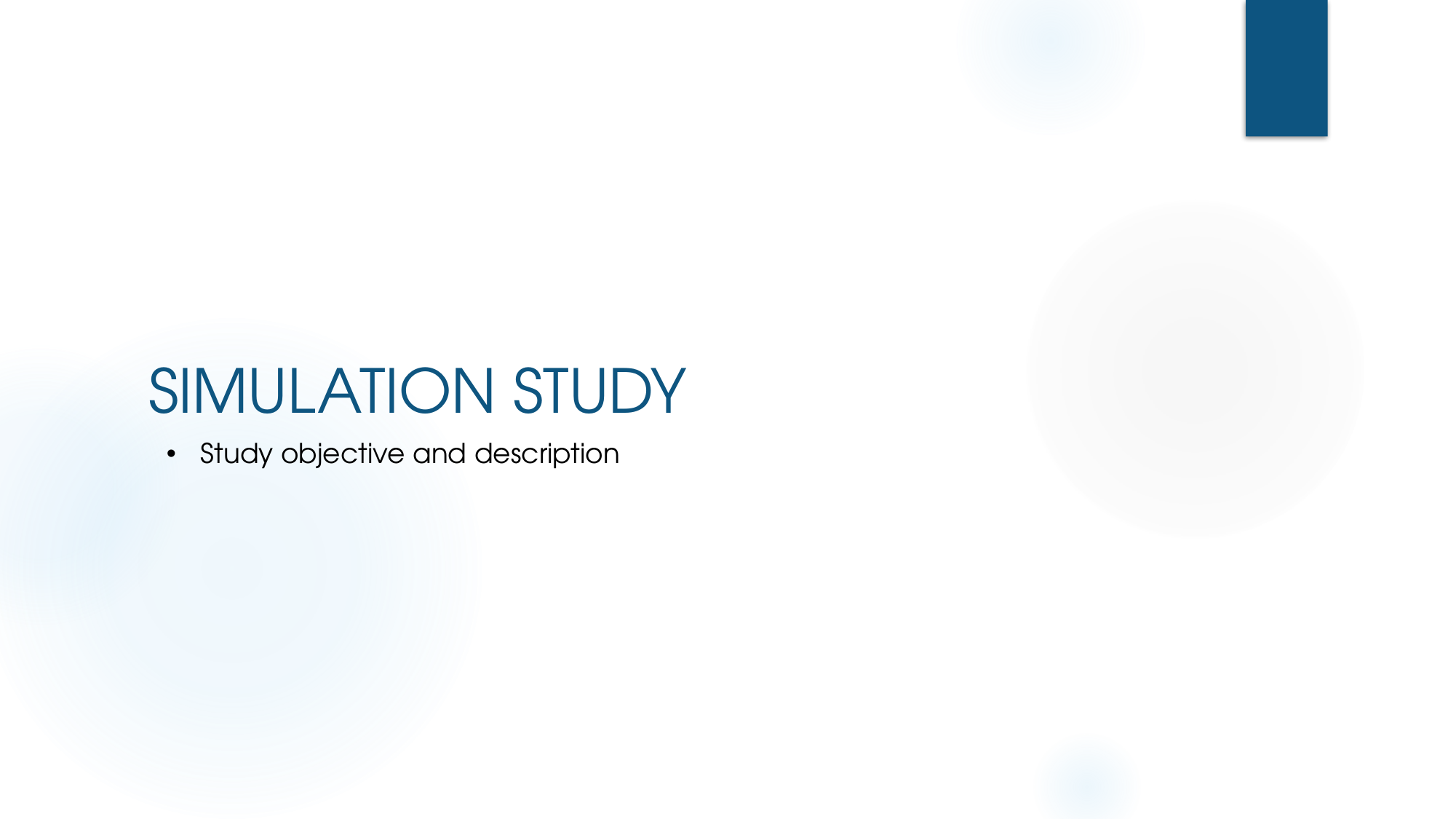

# SIMULATION STUDY
Study objective and description